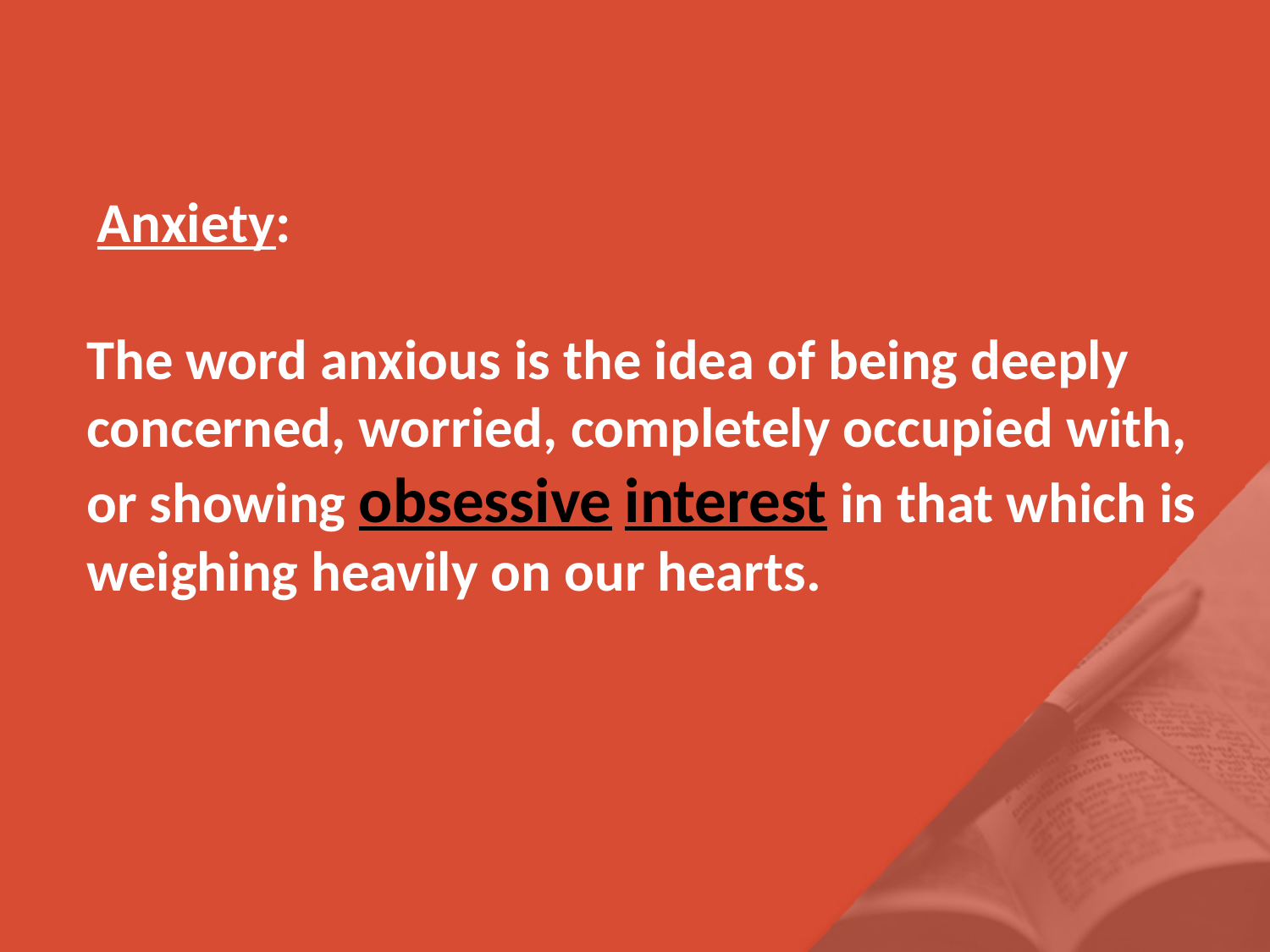

Anxiety:
The word anxious is the idea of being deeply concerned, worried, completely occupied with, or showing obsessive interest in that which is weighing heavily on our hearts.